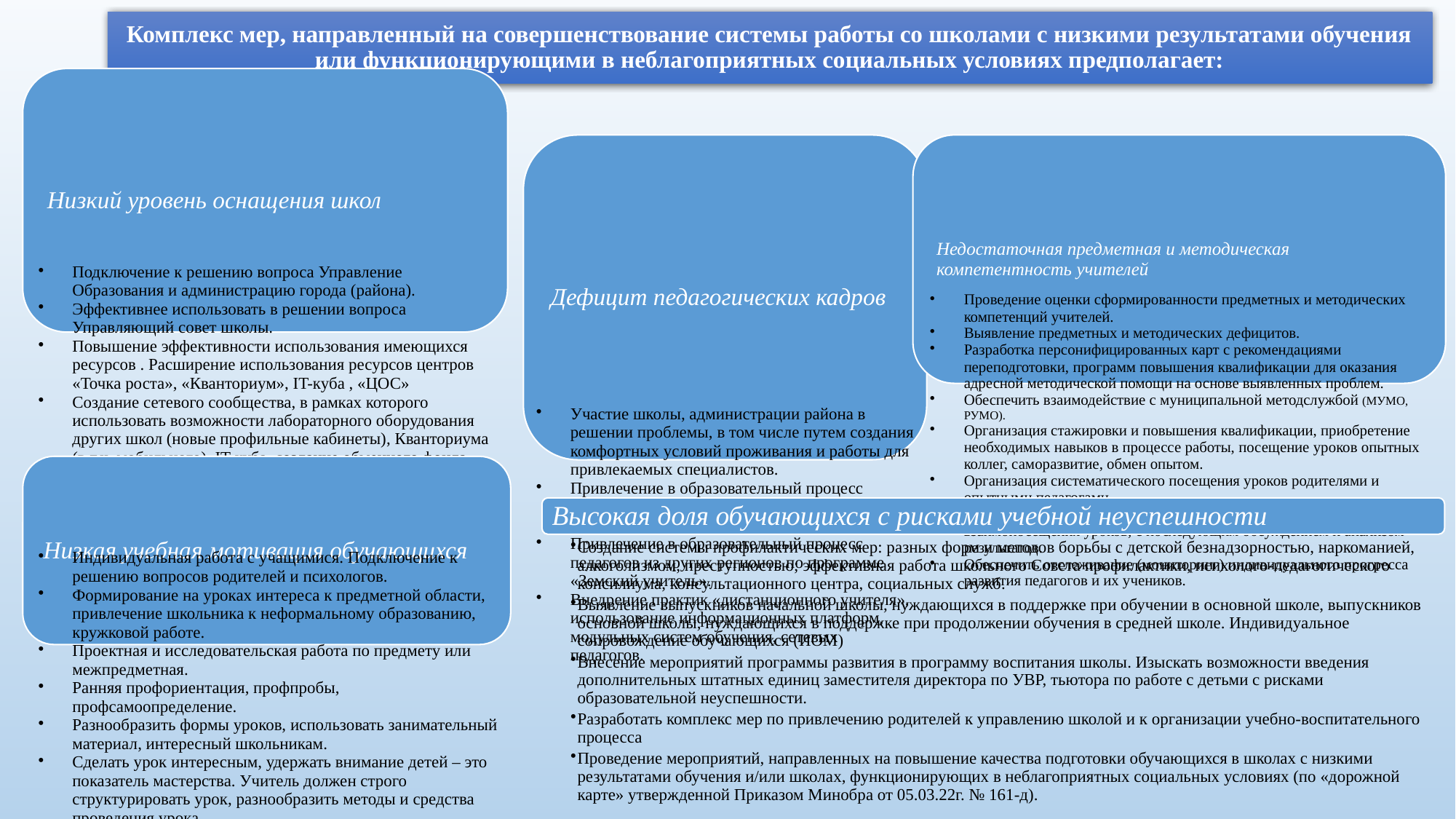

Комплекс мер, направленный на совершенствование системы работы со школами с низкими результатами обучения или функционирующими в неблагоприятных социальных условиях предполагает:
Низкий уровень оснащения школ
Подключение к решению вопроса Управление Образования и администрацию города (района).
Эффективнее использовать в решении вопроса Управляющий совет школы.
Повышение эффективности использования имеющихся ресурсов . Расширение использования ресурсов центров «Точка роста», «Кванториум», IT-куба , «ЦОС»
Создание сетевого сообщества, в рамках которого использовать возможности лабораторного оборудования других школ (новые профильные кабинеты), Кванториума (в т.ч. мобильного), IT-куба, создание обменного фонда. Организация посещения уроков школьниками в образовательных учреждениях, находящихся в доступности.
Дефицит педагогических кадров
Недостаточная предметная и методическая компетентность учителей
Проведение оценки сформированности предметных и методических компетенций учителей.
Выявление предметных и методических дефицитов.
Разработка персонифицированных карт с рекомендациями переподготовки, программ повышения квалификации для оказания адресной методической помощи на основе выявленных проблем.
Формирование на уроках интереса к предметной области, привлечение школьника к неформальному образованию, кружковой работе.
Проектная и исследовательская работа по предмету или межпредметная.
Ранняя профориентация, профпробы, профсамоопределение.
Разнообразить формы уроков, использовать занимательный материал, интересный школьникам.
Высокая доля обучающихся с рисками учебной неуспешности
Создание системы профилактических мер: разных форм и методов борьбы с детской безнадзорностью, наркоманией, алкоголизмом, преступностью; эффективная работа школьного Совета профилактики, психолого-педагогического консилиума, консультационного центра, социальных служб.
Выявление выпускников начальной школы, нуждающихся в поддержке при обучении в основной школе, выпускников основной школы, нуждающихся в поддержке при продолжении обучения в средней школе. Индивидуальное сопровождение обучающихся (ИОМ)
Внесение мероприятий программы развития в программу воспитания школы. Изыскать возможности введения дополнительных штатных единиц заместителя директора по УВР, тьютора по работе с детьми с рисками образовательной неуспешности.
Разработать комплекс мер по привлечению родителей к управлению школой и к организации учебно-воспитательного процесса
Проведение мероприятий, направленных на повышение качества подготовки обучающихся в школах с низкими результатами обучения и/или школах, функционирующих в неблагоприятных социальных условиях (по «дорожной карте» утвержденной Приказом Минобра от 05.03.22г. № 161-д).